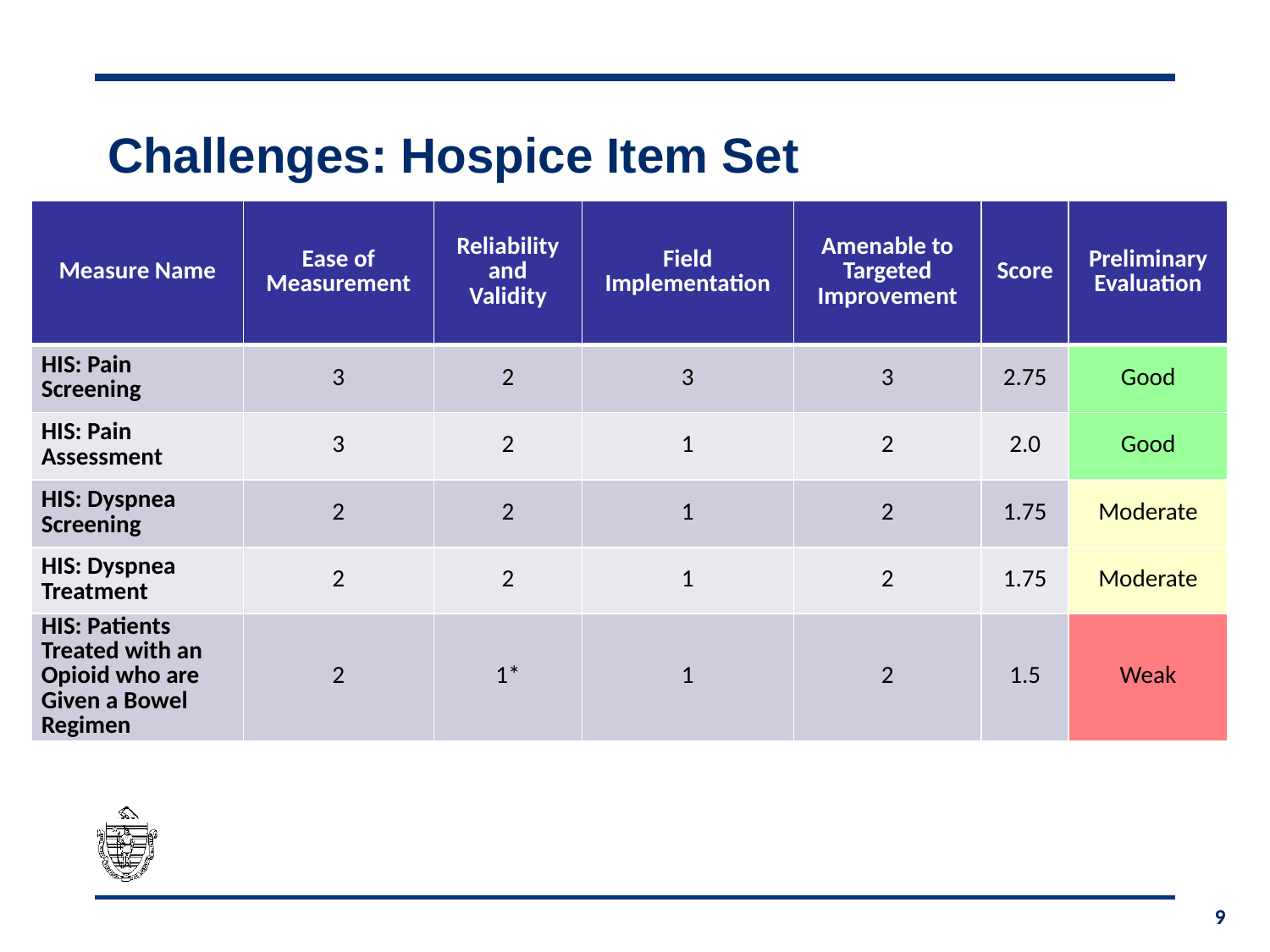

# Challenges: Hospice Item Set
| Measure Name | Ease of Measurement | Reliability and Validity | Field Implementation | Amenable to Targeted Improvement | Score | Preliminary Evaluation |
| --- | --- | --- | --- | --- | --- | --- |
| HIS: Pain Screening | 3 | 2 | 3 | 3 | 2.75 | Good |
| HIS: Pain Assessment | 3 | 2 | 1 | 2 | 2.0 | Good |
| HIS: Dyspnea Screening | 2 | 2 | 1 | 2 | 1.75 | Moderate |
| HIS: Dyspnea Treatment | 2 | 2 | 1 | 2 | 1.75 | Moderate |
| HIS: Patients Treated with an Opioid who are Given a Bowel Regimen | 2 | 1\* | 1 | 2 | 1.5 | Weak |